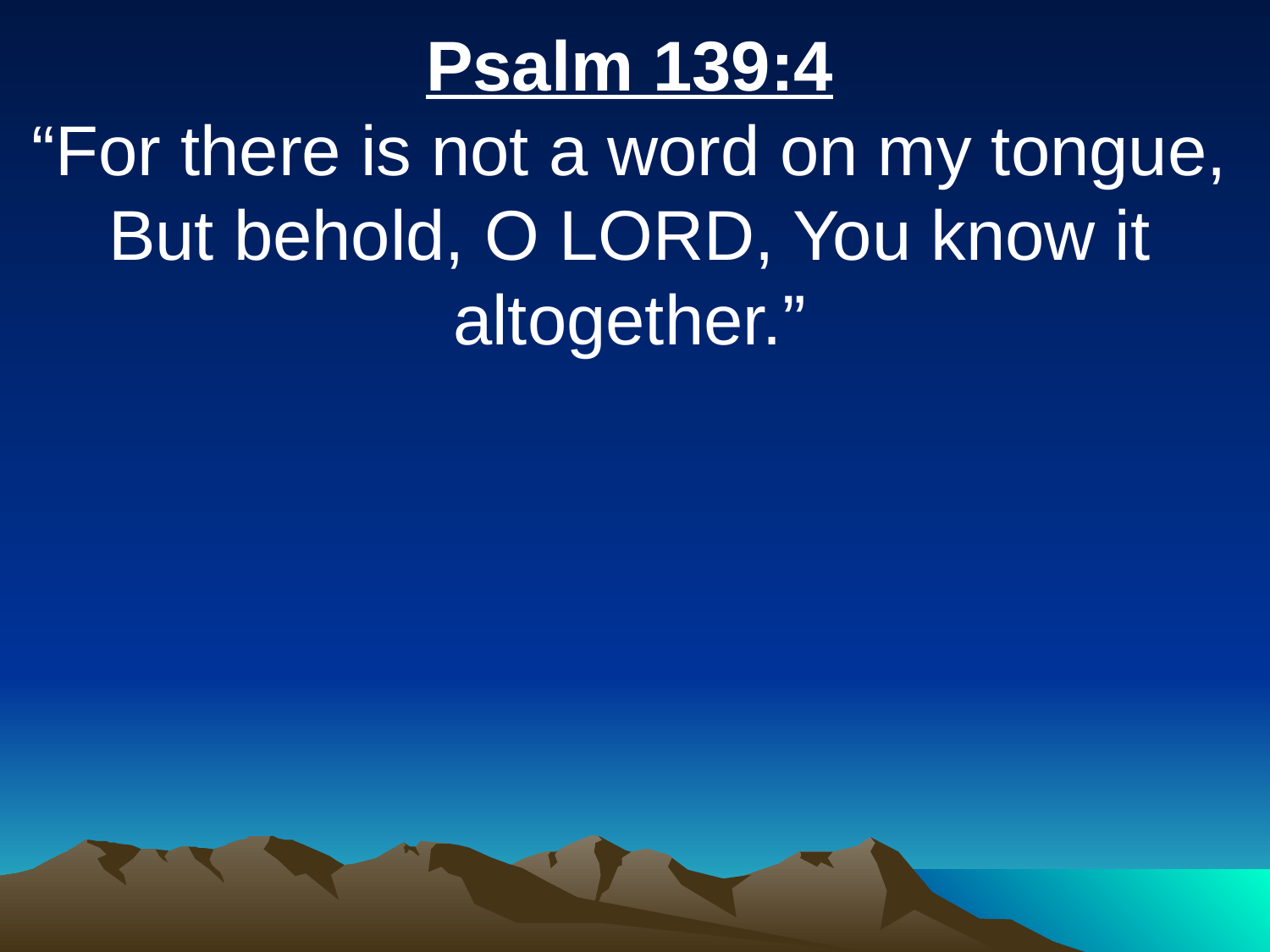

Psalm 139:4
“For there is not a word on my tongue, But behold, O LORD, You know it altogether.”